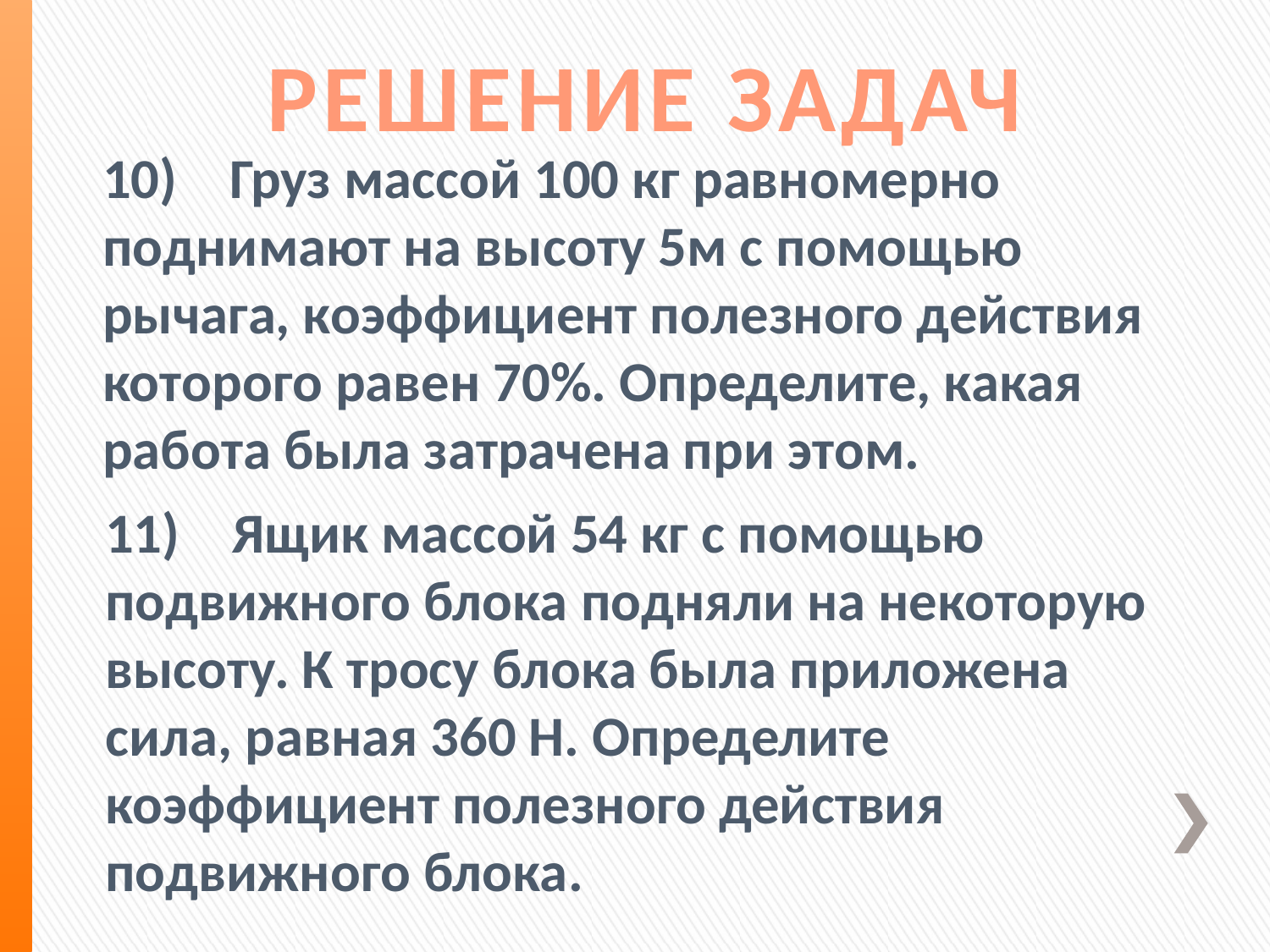

РЕШЕНИЕ ЗАДАЧ
10)	Груз массой 100 кг равномерно поднимают на высоту 5м с помощью рычага, коэффициент полезного действия которого равен 70%. Определите, какая работа была затрачена при этом.
11)	Ящик массой 54 кг с помощью подвижного блока подняли на некоторую высоту. К тросу блока была приложена сила, равная 360 Н. Определите  коэффициент полезного действия подвижного блока.